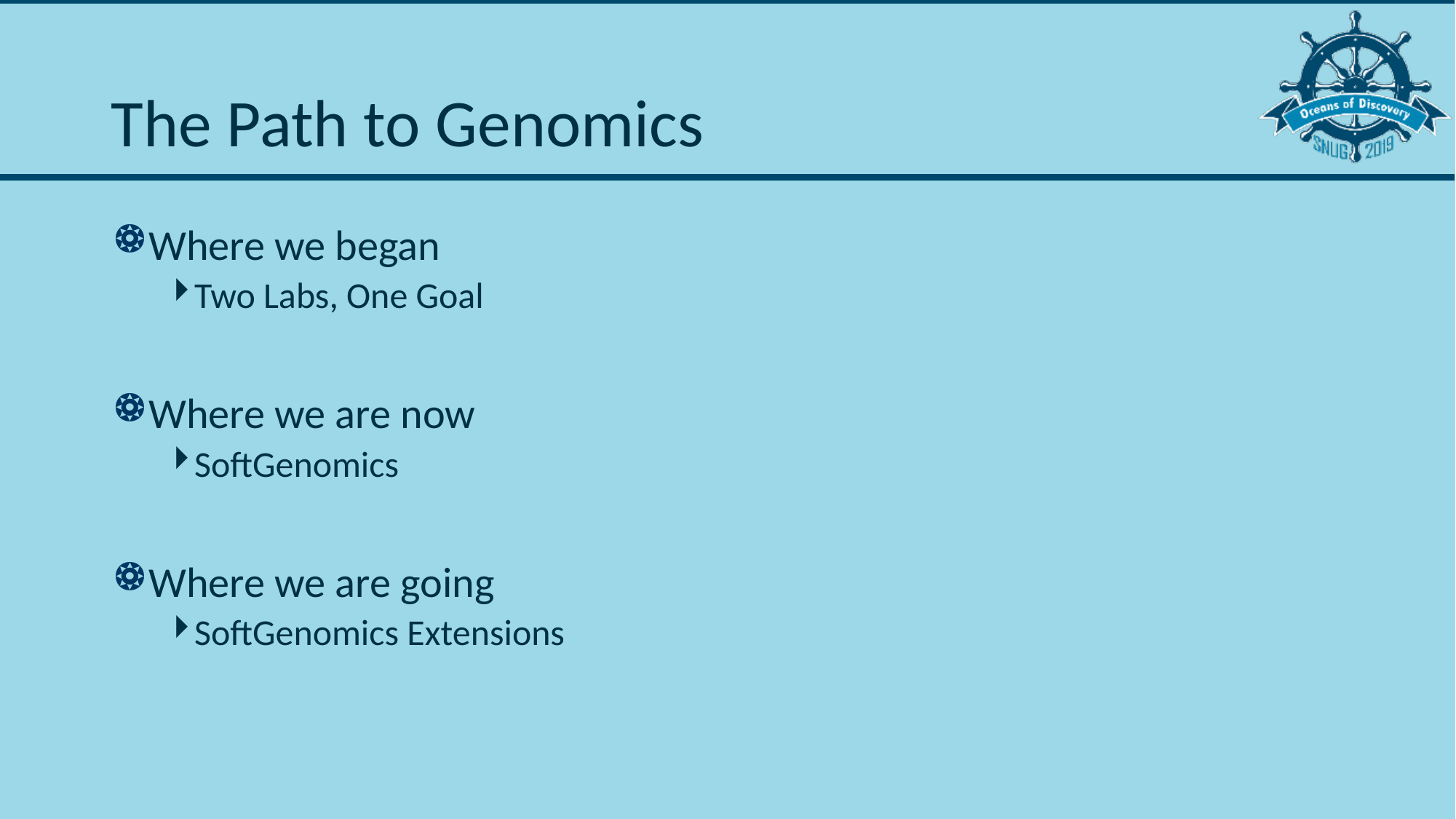

# The Path to Genomics
Where we began
Two Labs, One Goal

Where we are now
SoftGenomics

Where we are going
SoftGenomics Extensions